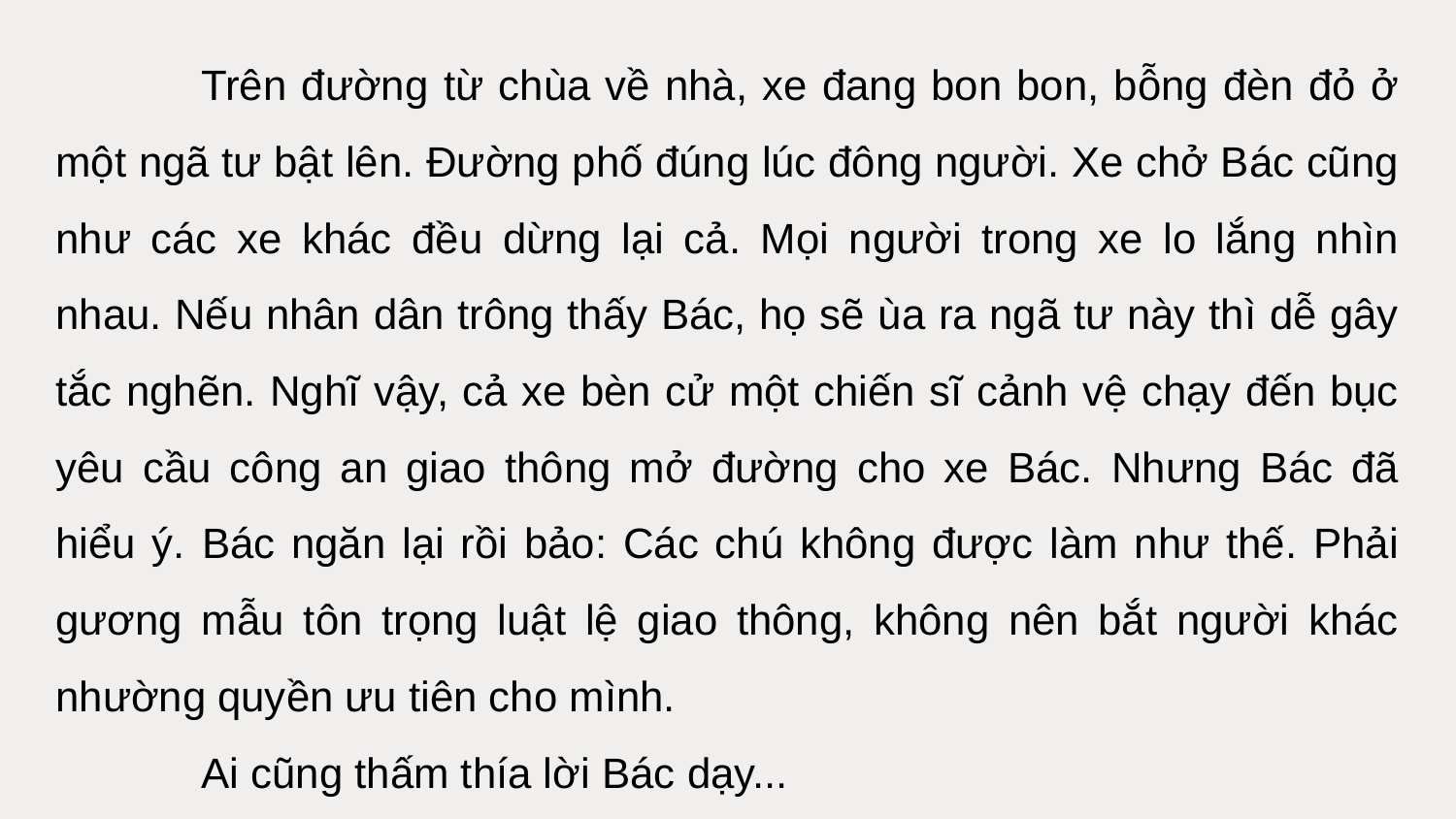

Trên đường từ chùa về nhà, xe đang bon bon, bỗng đèn đỏ ở một ngã tư bật lên. Đường phố đúng lúc đông người. Xe chở Bác cũng như các xe khác đều dừng lại cả. Mọi người trong xe lo lắng nhìn nhau. Nếu nhân dân trông thấy Bác, họ sẽ ùa ra ngã tư này thì dễ gây tắc nghẽn. Nghĩ vậy, cả xe bèn cử một chiến sĩ cảnh vệ chạy đến bục yêu cầu công an giao thông mở đường cho xe Bác. Nhưng Bác đã hiểu ý. Bác ngăn lại rồi bảo: Các chú không được làm như thế. Phải gương mẫu tôn trọng luật lệ giao thông, không nên bắt người khác nhường quyền ưu tiên cho mình.
	Ai cũng thấm thía lời Bác dạy...